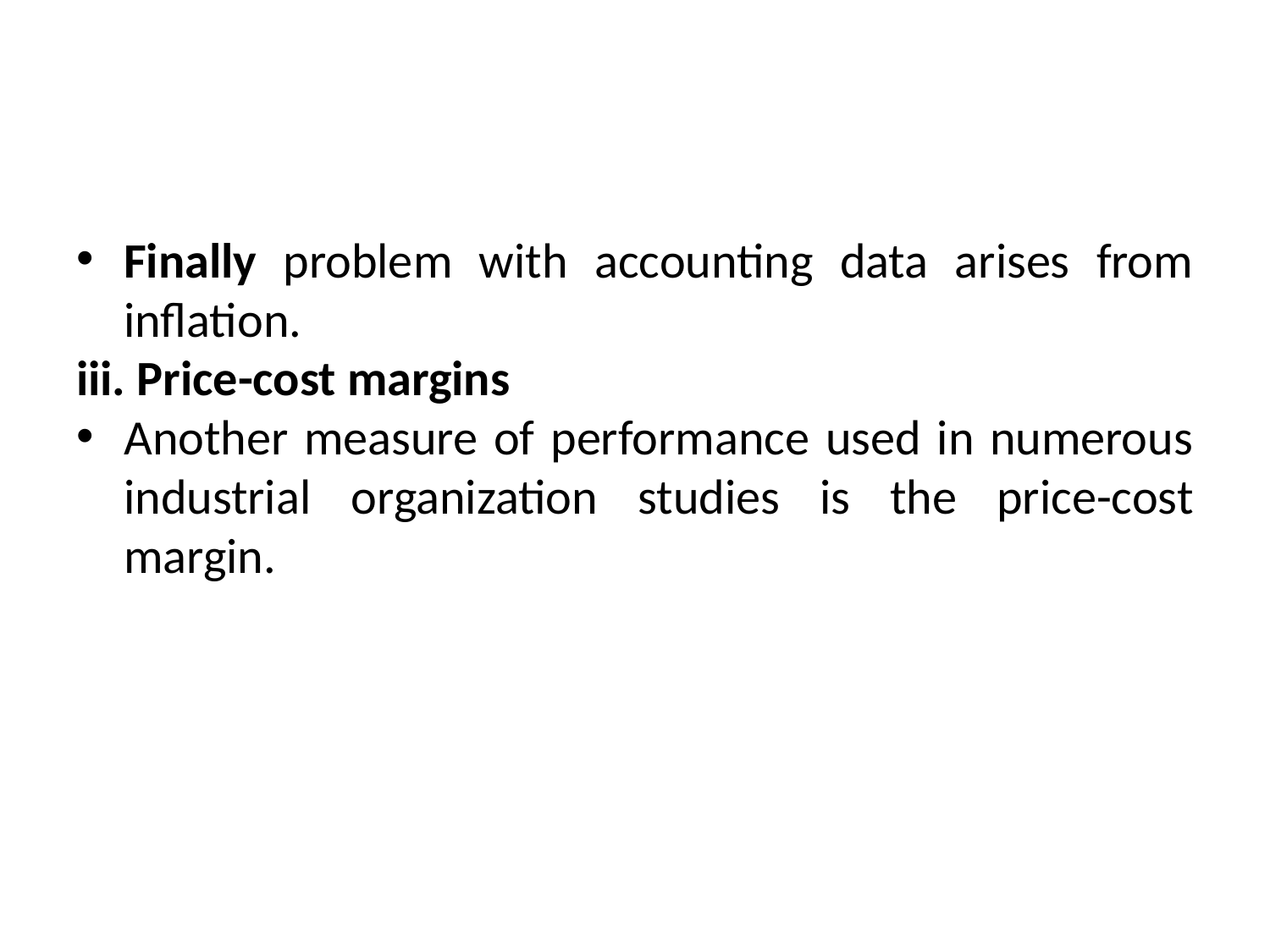

#
Finally problem with accounting data arises from inflation.
iii. Price-cost margins
Another measure of performance used in numerous industrial organization studies is the price-cost margin.